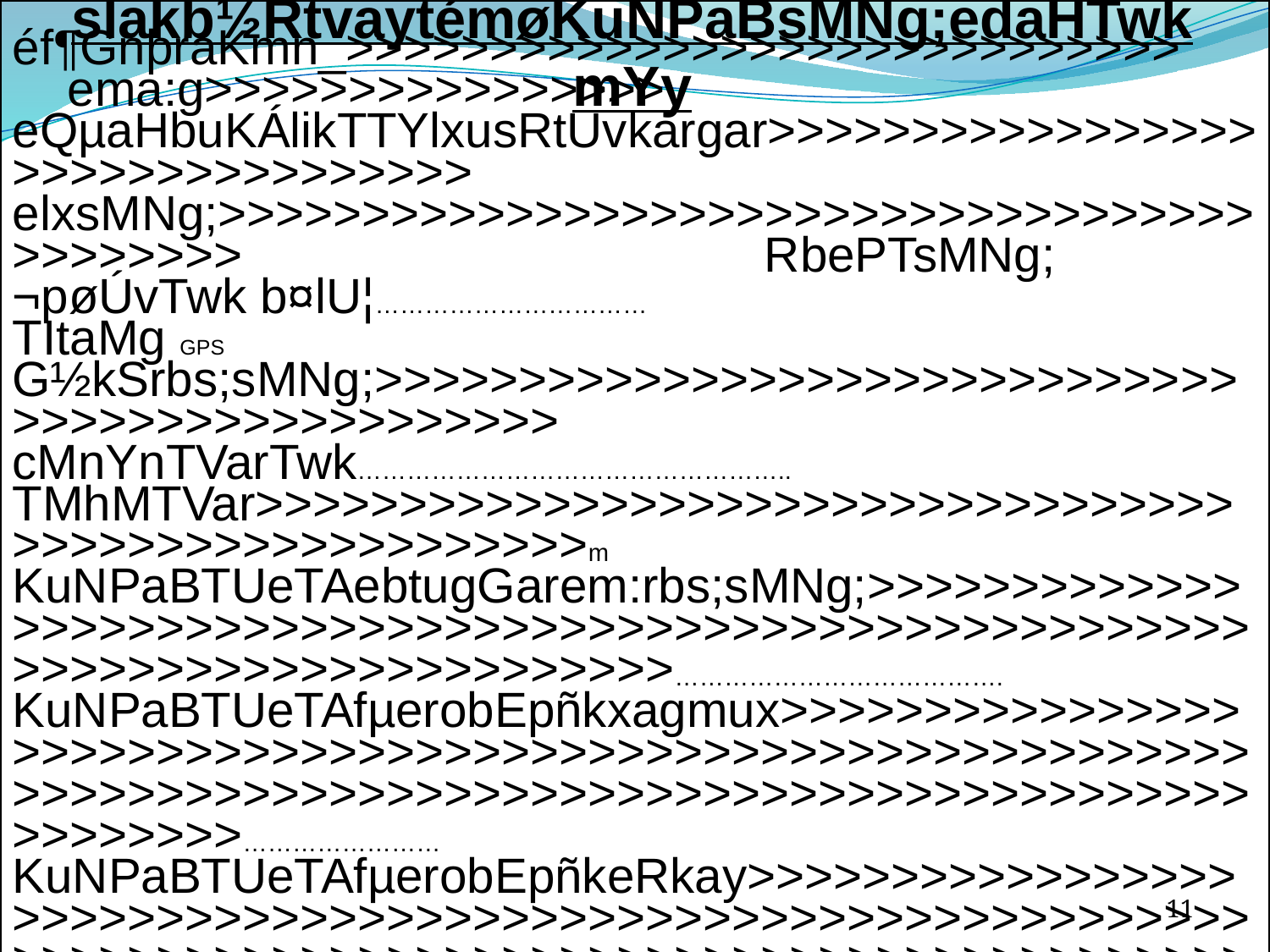

éf¶GnþraKmn_>>>>>>>>>>>>>>>>>>>>>>>>>>>>>          ema:g>>>>>>>>>>>>>>>>                   eQµaHbuKÁlikTTYlxusRtUvkargar>>>>>>>>>>>>>>>>>>>>>>>>>>>>>>>>>
elxsMNg;>>>>>>>>>>>>>>>>>>>>>>>>>>>>>>>>>>>>>>>>>>>>                                      RbePTsMNg; ¬pøÚvTwk b¤lU¦……………………………
TItaMg GPS G½kSrbs;sMNg;>>>>>>>>>>>>>>>>>>>>>>>>>>>>>>>>>>>>>>>>>>>>>>>>>            cMnYnTVarTwk……………………………………………..
TMhMTVar>>>>>>>>>>>>>>>>>>>>>>>>>>>>>>>>>>>>>>>>>>>>>>>>>>>>>>m
KuNPaBTUeTAebtugGarem:rbs;sMNg;>>>>>>>>>>>>>>>>>>>>>>>>>>>>>>>>>>>>>>>>>>>>>>>>>>>>>>>>>>>>>>>>>>>>>>>>>>>>>>>………………………………….
KuNPaBTUeTAfµerobEpñkxagmux>>>>>>>>>>>>>>>>>>>>>>>>>>>>>>>>>>>>>>>>>>>>>>>>>>>>>>>>>>>>>>>>>>>>>>>>>>>>>>>>>>>>>>>>>>>>>>>>>>>>>>>>>>>>>>……………………
KuNPaBTUeTAfµerobEpñkeRkay>>>>>>>>>>>>>>>>>>>>>>>>>>>>>>>>>>>>>>>>>>>>>>>>>>>>>>>>>>>>>>>>>>>>>>>>>>>>>>>>>>>>>>>>>>>>>>>>>>>>>>>>>>…………………..
karmanTwkeRcaHeRkamsMNg;>>>>>>>>>>>>>>>>>>>>>>>>>>>>>>>>>>>>>>>>>>>>>>>>>>>>>>>>>>>>>>>>>>>>>>>>>>>>>>>>>>>>>>>>>>>>>>>>>>>>>>>>>>>>>>>…………………..
karmanTwkeRcaHrvagsøabCBa¢aMg nigTMnb;>>>>>>>>>>>>>>>>>>>>>>>>>>>>>>>>>>>>>>>>>>>>>>>>>>>>>>>>>>>>>>>>>>>>>>>>>>>>>>>>>>>>>>>>>>>>>>………………….
KuNPaBTUeTAkMralebtug)atEpñkxagmux>>>>>>>>>>>>>>>>>>>>>>>>>>>>>>>>>>>>>>>>>>>>>>>>>>>>>>>>>>>>>>>>>>>>>>>>>>>>>>>>>>>>>>>>>>>>>>>>>>>………………….
KuNPaBTUeTAkMrakebtug)atEpñkxageRkay>>>>>>>>>>>>>>>>>>>>>>>>>>>>>>>>>>>>>>>>>>>>>>>>>>>>>>>>>>>>>>>>>>>>>>>>>>>>>>>>>>>>>>>>>>>>>>………………….
KuNPaBTUeTAkMralebtug)atkNþal>>>>>>>>>>>>>>>>>>>>>>>>>>>>>>>>>>>>>>>>>>>>>>>>>>>>>>>>>>>>>>>>>>>>>>>>>>>>>>>>>>>>>>>>>>>>>>>>>>>>>>>………………….
KuNPaBTUeTAkMralebtugxagelI>>>>>>>>>>>>>>>>>>>>>>>>>>>>>>>>>>>>>>>>>>>>>>>>>>>>>>>>>>>>>>>>>>>>>>>>>>>>>>>>>>>>>>>>>>>>>>>>>>>>>………………….
KuNPaBTUeTAdIcak;bMeBjsøabCBa¢aMg>>>>>>>>>>>>>>>>>>>>>>>>>>>>>>>>>>>>>>>>>>>>>>>>>>>>>>>>>>>>>>>>>>>>>>>>>>>>>>>>>>>>>>>>>>>>>>>>>>………………….
KuNPaBTUeTArbs;TVar>>>>>>>>>>>>>>>>>>>>>>>>>>>>>>>>>>>>>>>>>>>>>>>>>>>>>>>>>>>>>>>>>>>>>>>>>>>>>>>>>>>>>>>>>>>>>>>>>>>>>>>>>>>>>>>>>>>>>>>>………………….
KuNPaBTUeTArbs;RKIbsMrab;elIk>>>>>>>>>>>>>>>>>>>>>>>>>>>>>>>>>>>>>>>>>>KuNPaBTUeTArbs;vis b¤tMBk;maneFµj>>>>>>>>>>>>>>>>>>>>>>>>>>>>>>>>
KuNPaBTMnak;TMngTVar nigvis b¤tMBk;maneFµj>>>>>>>>>>>>>>>>>>>>>>>>>>KuNPaBr:gTaMgGs;rbs;TVar>>>>>>>>>>>>>>>>>>>>>>>>>>>>>>>>>>>>>>>>>>>>
KuNPaBTUeTAbgáan;éd CeNþIr l>>>……………………………KuNPaBTUeTARKiHfµEpñkeRkamTwk>>>>>>>>>>>>>>>>>>>>>>>>>>>>>>>>>>>>>>>
epSg²>>>>>>>>>>>>>>>>>>>>>>>>>>>>>>>>>>>>>>>>>>>>>>>>>>>>>>>>>>>>>>>>>>>>>>>>>>>>>>>>>>>>>>>>>>>>>>>>>>>>>>>>>>>>>>>>>>>>>>>>>>>>>>>>>>>>>>>>>>>>>>…………………
kt;sMKal; ³>>>>>>>>>>>>>>>>>>>>>>>>>>>>>>>>>>>>>>>>>>>>>>>>>>>>>>>>>>>>>>>>>>>>>>>>>>>>>>>>>>>>>>>>>………………………………………………….
kalbriecäT nightßelxarbs;GñkTTYlxusRtUv ³
slakb½RtvaytémøKuNPaBsMNg;edaHTwkmYy
11